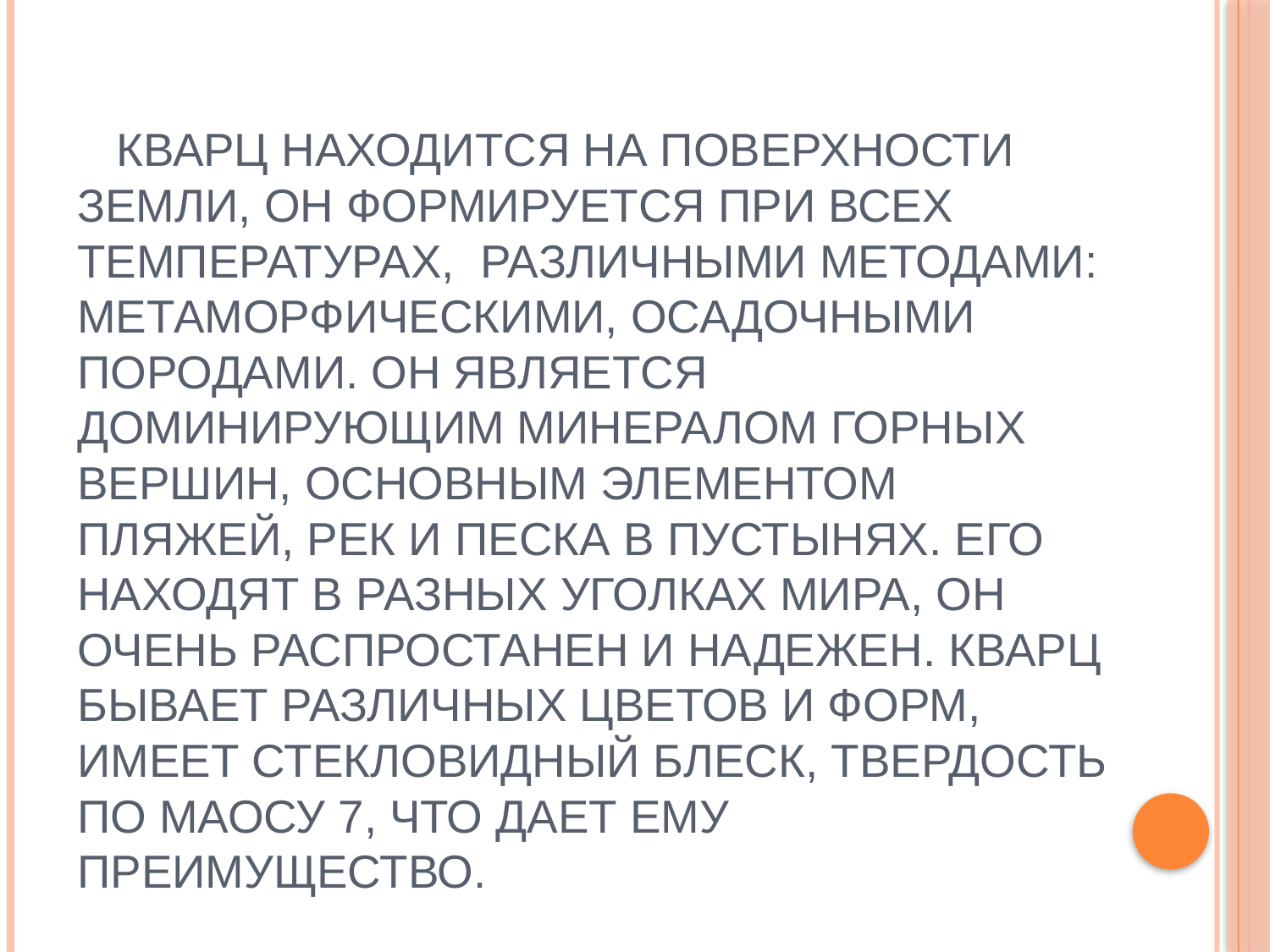

# Кварц находится на поверхности Земли, он формируется при всех температурах,  различными методами: метаморфическими, осадочными породами. Он является доминирующим минералом горных вершин, основным элементом пляжей, рек и песка в пустынях. Его находят в разных уголках мира, он очень распростанен и надежен. Кварц бывает различных цветов и форм, имеет стекловидный блеск, твердость по Маосу 7, что дает ему преимущество.